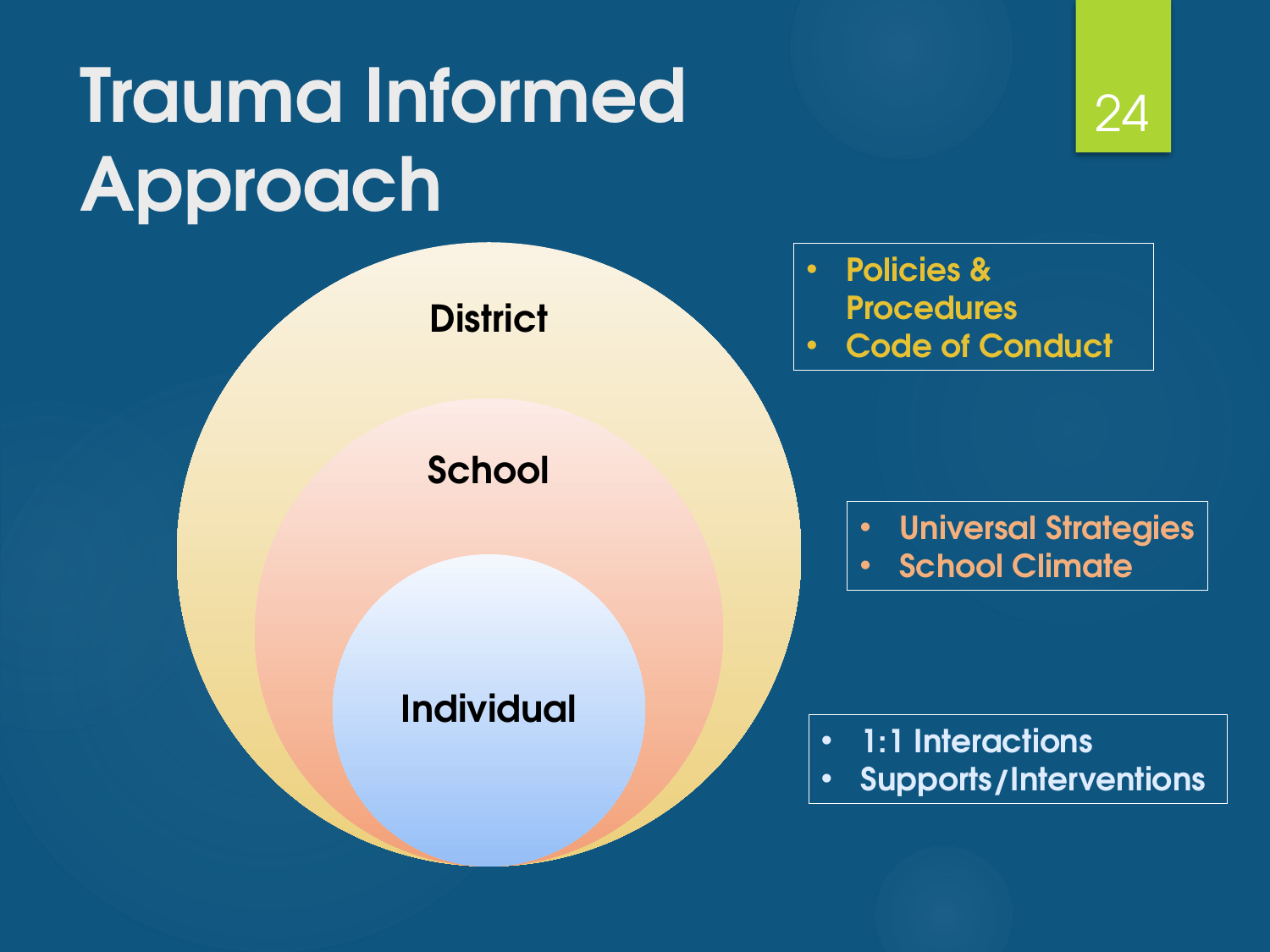

24
# Trauma Informed Approach
District
School
Individual
Policies & Procedures
Code of Conduct
Universal Strategies
School Climate
1:1 Interactions
Supports/Interventions